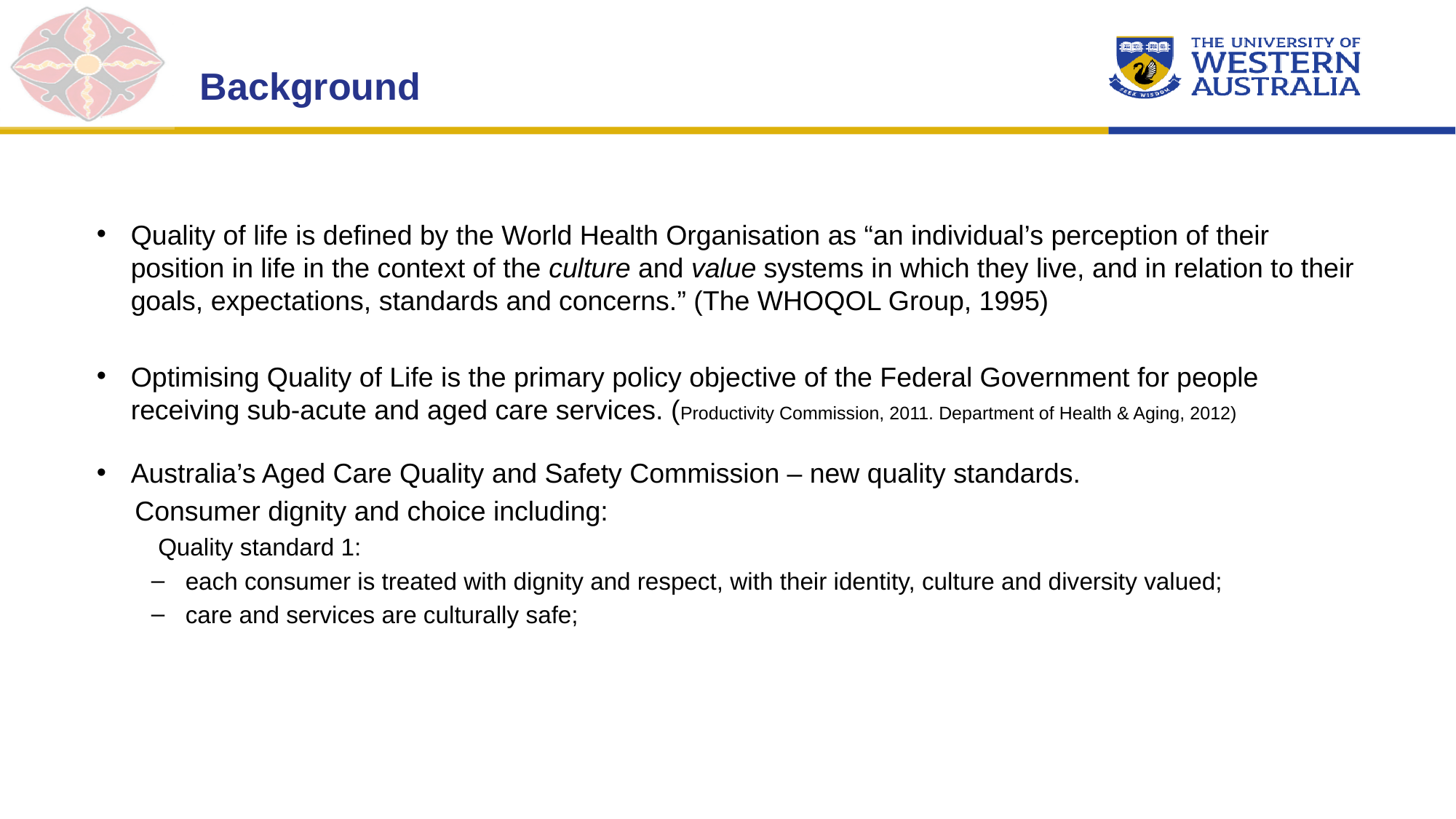

Background

Quality of life is defined by the World Health Organisation as “an individual’s perception of their position in life in the context of the culture and value systems in which they live, and in relation to their goals, expectations, standards and concerns.” (The WHOQOL Group, 1995)

Optimising Quality of Life is the primary policy objective of the Federal Government for people receiving sub-acute and aged care services. (Productivity Commission, 2011. Department of Health & Aging, 2012)

Australia’s Aged Care Quality and Safety Commission – new quality standards.
     Consumer dignity and choice including:
 Quality standard 1:
each consumer is treated with dignity and respect, with their identity, culture and diversity valued;
care and services are culturally safe;